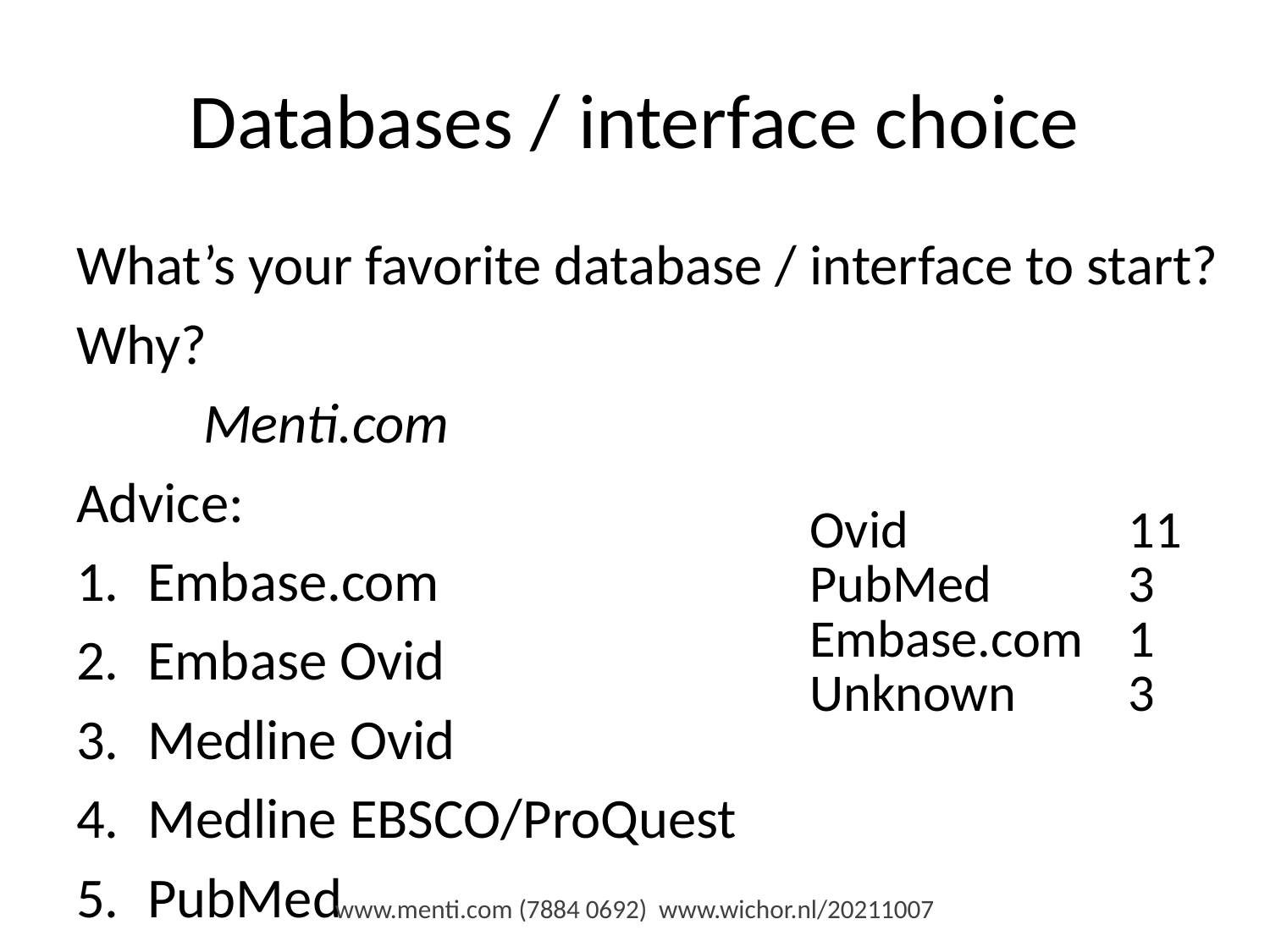

# Databases / interface choice
What’s your favorite database / interface to start?
Why?
	Menti.com
Advice:
Embase.com
Embase Ovid
Medline Ovid
Medline EBSCO/ProQuest
PubMed
| Ovid | 11 |
| --- | --- |
| PubMed | 3 |
| Embase.com | 1 |
| Unknown | 3 |
www.menti.com (7884 0692)  www.wichor.nl/20211007